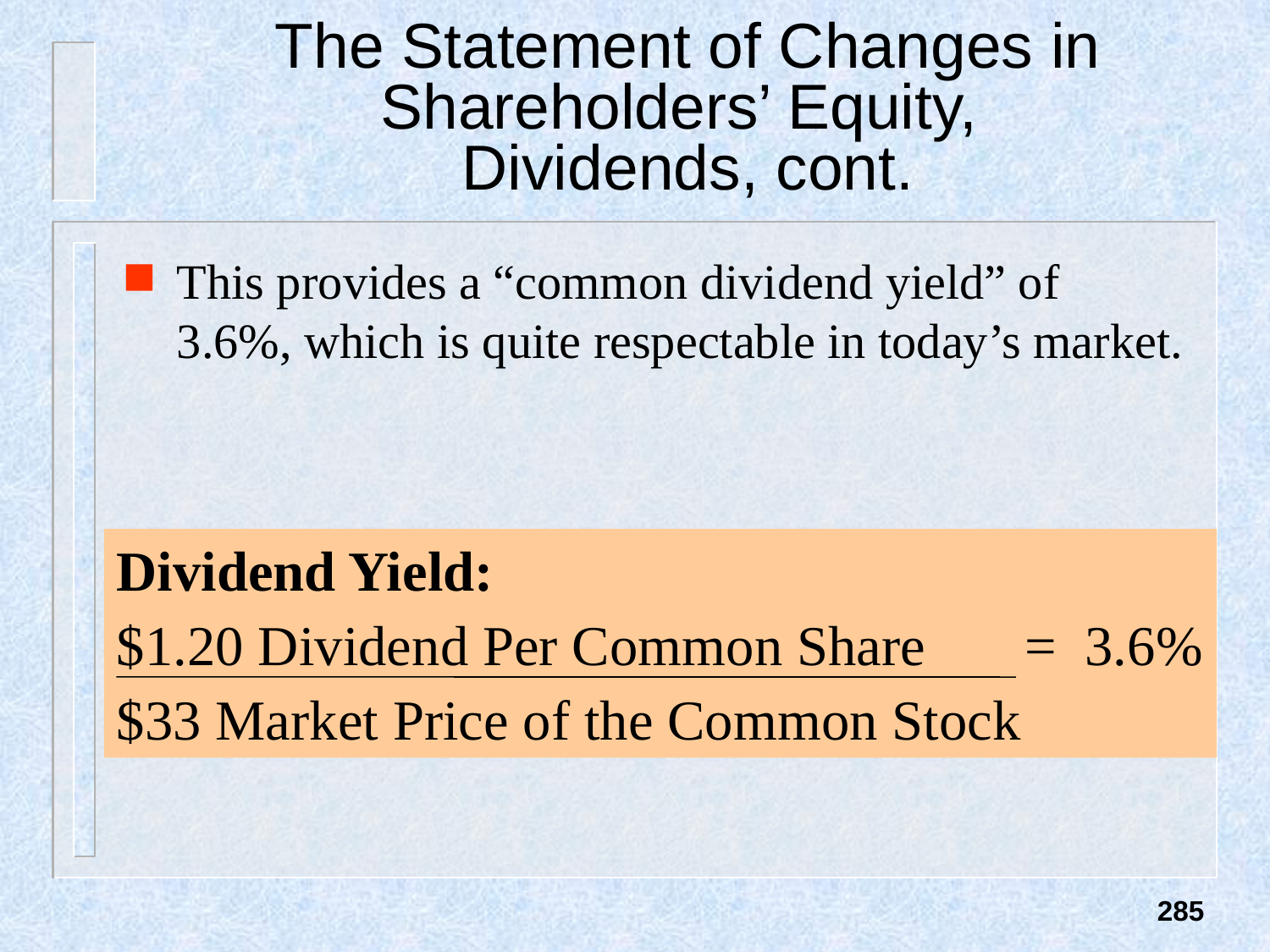

# The Statement of Changes in Shareholders’ Equity, Dividends, cont.
This provides a “common dividend yield” of 3.6%, which is quite respectable in today’s market.
Dividend Yield:
$1.20 Dividend Per Common Share       =  3.6%
$33 Market Price of the Common Stock

285